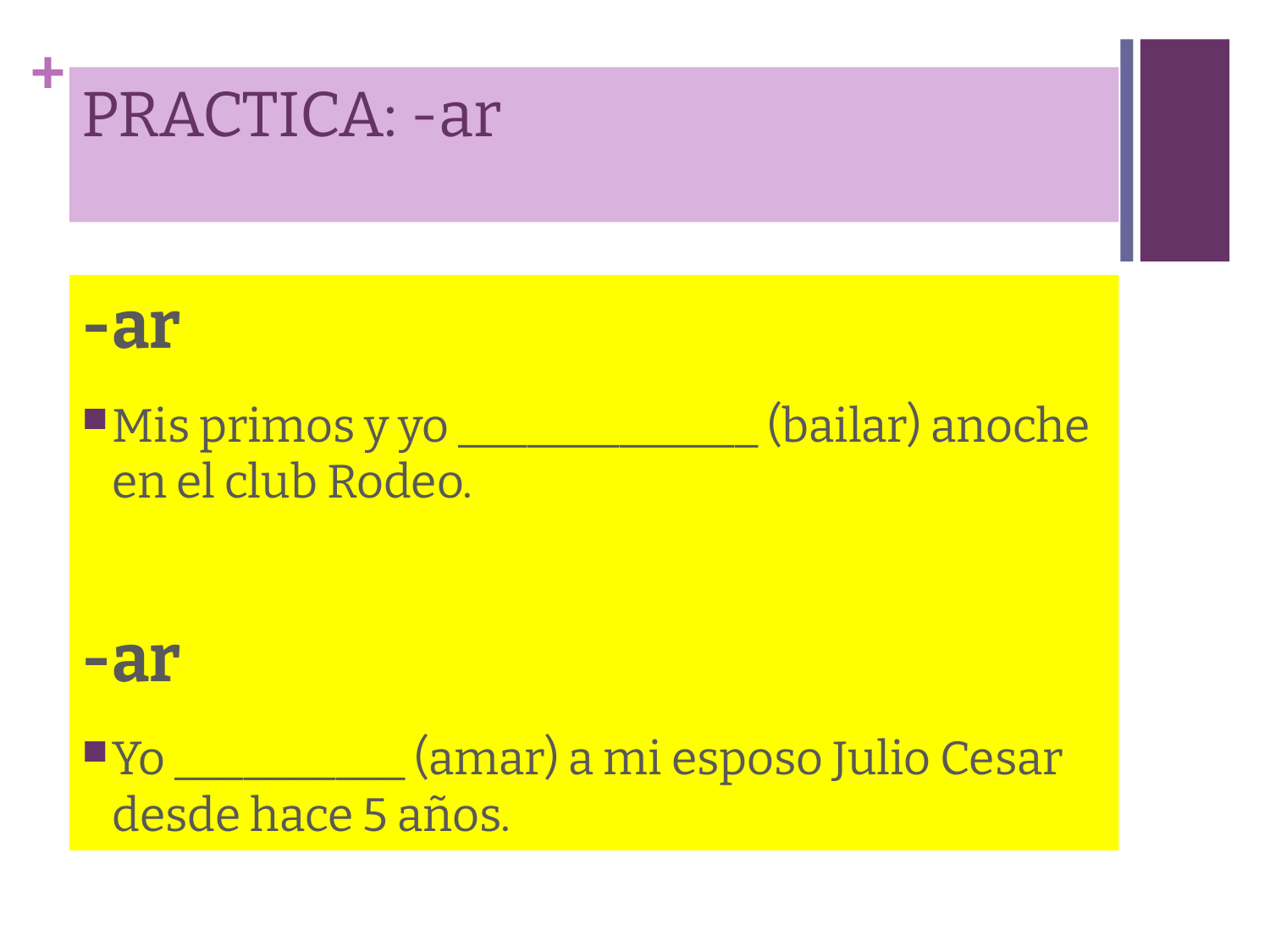

# PRACTICA: -ar
-ar
Mis primos y yo _____________ (bailar) anoche en el club Rodeo.

-ar
Yo __________ (amar) a mi esposo Julio Cesar desde hace 5 años.